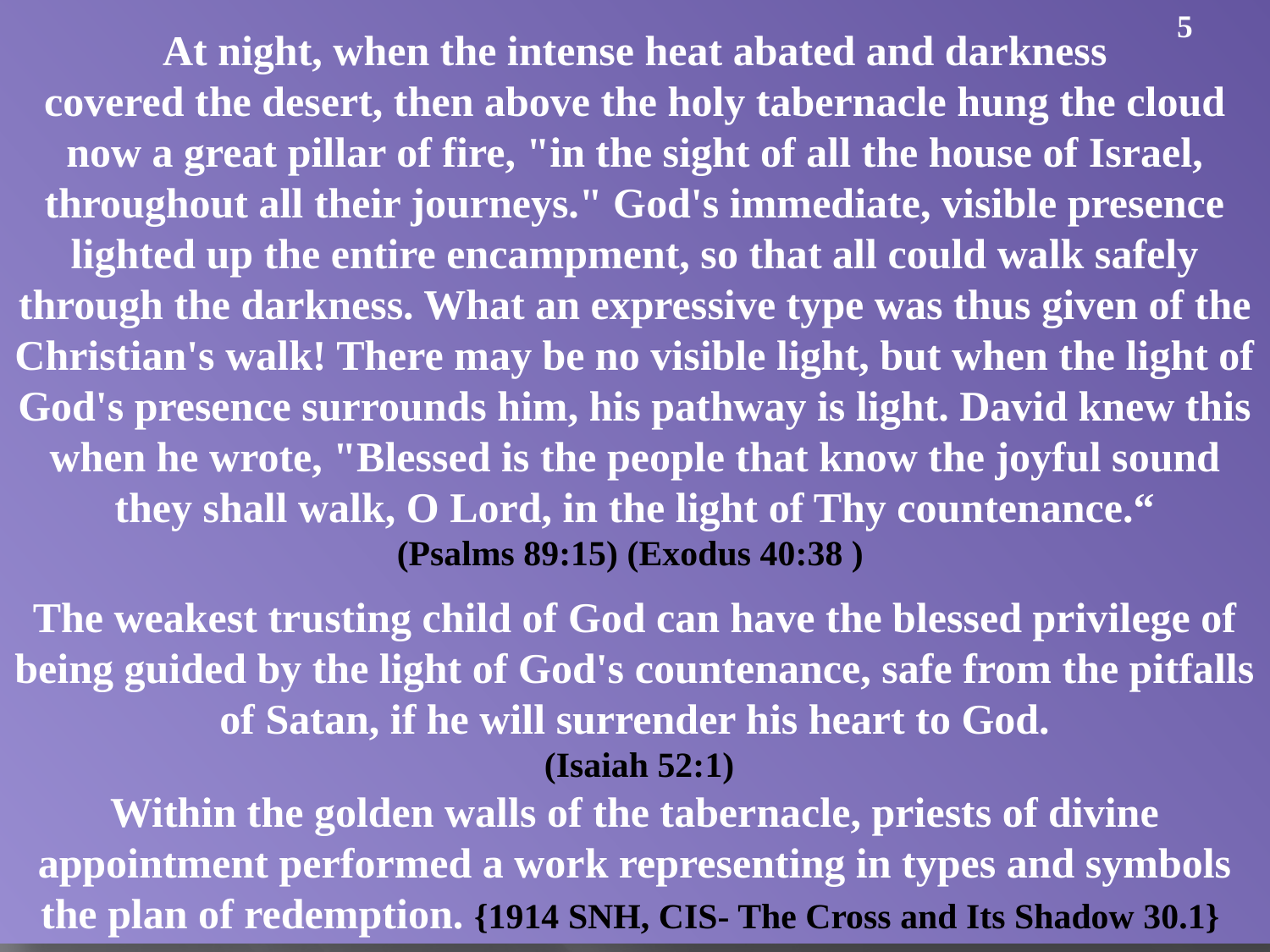

5

 At night, when the intense heat abated and darkness
covered the desert, then above the holy tabernacle hung the cloud now a great pillar of fire, "in the sight of all the house of Israel, throughout all their journeys." God's immediate, visible presence lighted up the entire encampment, so that all could walk safely through the darkness. What an expressive type was thus given of the Christian's walk! There may be no visible light, but when the light of God's presence surrounds him, his pathway is light. David knew this when he wrote, "Blessed is the people that know the joyful sound they shall walk, O Lord, in the light of Thy countenance.“
(Psalms 89:15) (Exodus 40:38 )

The weakest trusting child of God can have the blessed privilege of being guided by the light of God's countenance, safe from the pitfalls of Satan, if he will surrender his heart to God.
 (Isaiah 52:1)
Within the golden walls of the tabernacle, priests of divine appointment performed a work representing in types and symbols the plan of redemption. {1914 SNH, CIS- The Cross and Its Shadow 30.1}